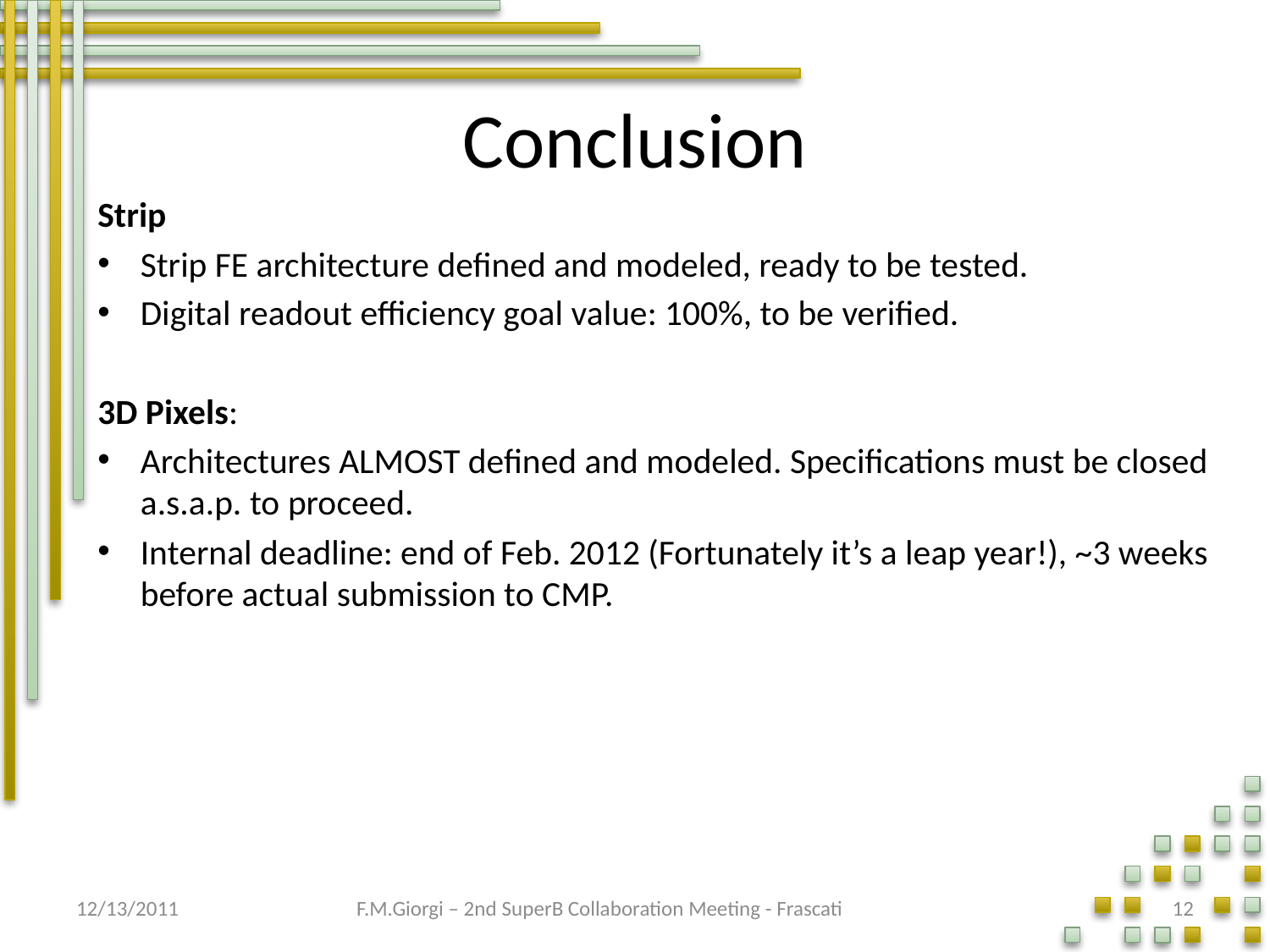

# Conclusion
Strip
Strip FE architecture defined and modeled, ready to be tested.
Digital readout efficiency goal value: 100%, to be verified.

3D Pixels:
Architectures ALMOST defined and modeled. Specifications must be closed a.s.a.p. to proceed.
Internal deadline: end of Feb. 2012 (Fortunately it’s a leap year!), ~3 weeks before actual submission to CMP.

12/13/2011
F.M.Giorgi – 2nd SuperB Collaboration Meeting - Frascati
12